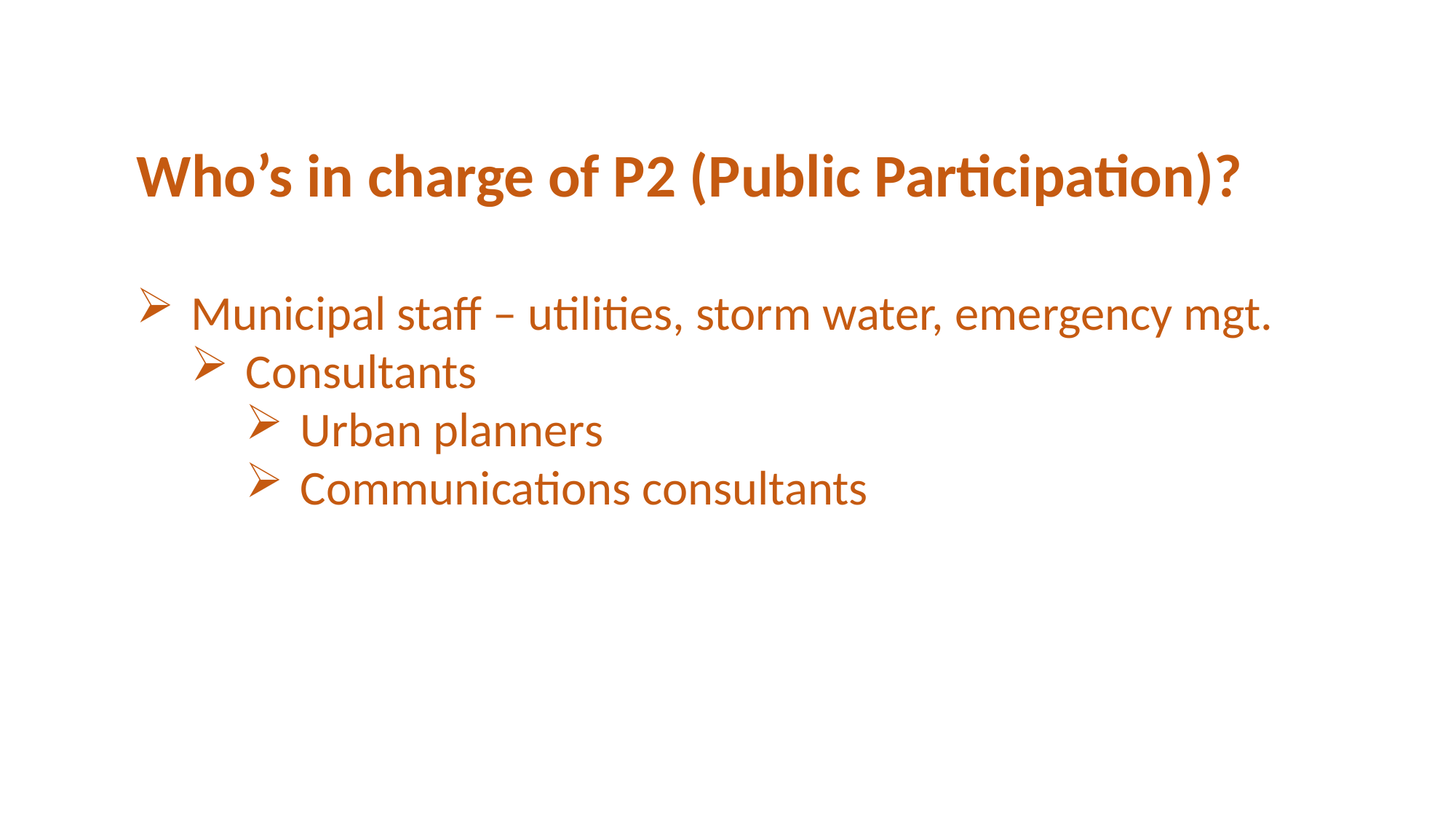

Who’s in charge of P2 (Public Participation)?

Municipal staff – utilities, storm water, emergency mgt.
Consultants
Urban planners
Communications consultants